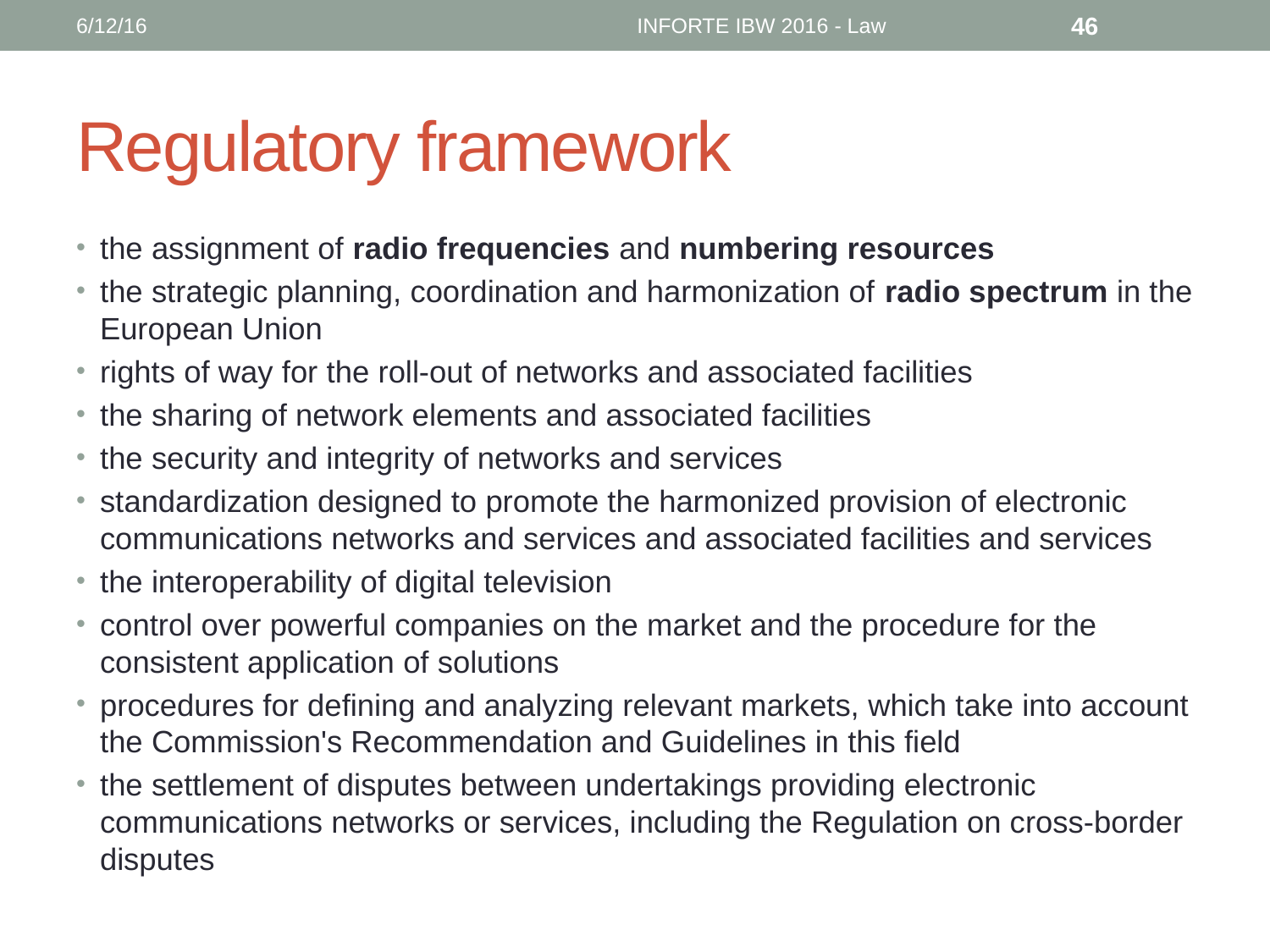

6/12/16
INFORTE IBW 2016 - Law
46
# Regulatory framework
the assignment of radio frequencies and numbering resources
the strategic planning, coordination and harmonization of radio spectrum in the European Union
rights of way for the roll-out of networks and associated facilities
the sharing of network elements and associated facilities
the security and integrity of networks and services
standardization designed to promote the harmonized provision of electronic communications networks and services and associated facilities and services
the interoperability of digital television
control over powerful companies on the market and the procedure for the consistent application of solutions
procedures for defining and analyzing relevant markets, which take into account the Commission's Recommendation and Guidelines in this field
the settlement of disputes between undertakings providing electronic communications networks or services, including the Regulation on cross-border disputes